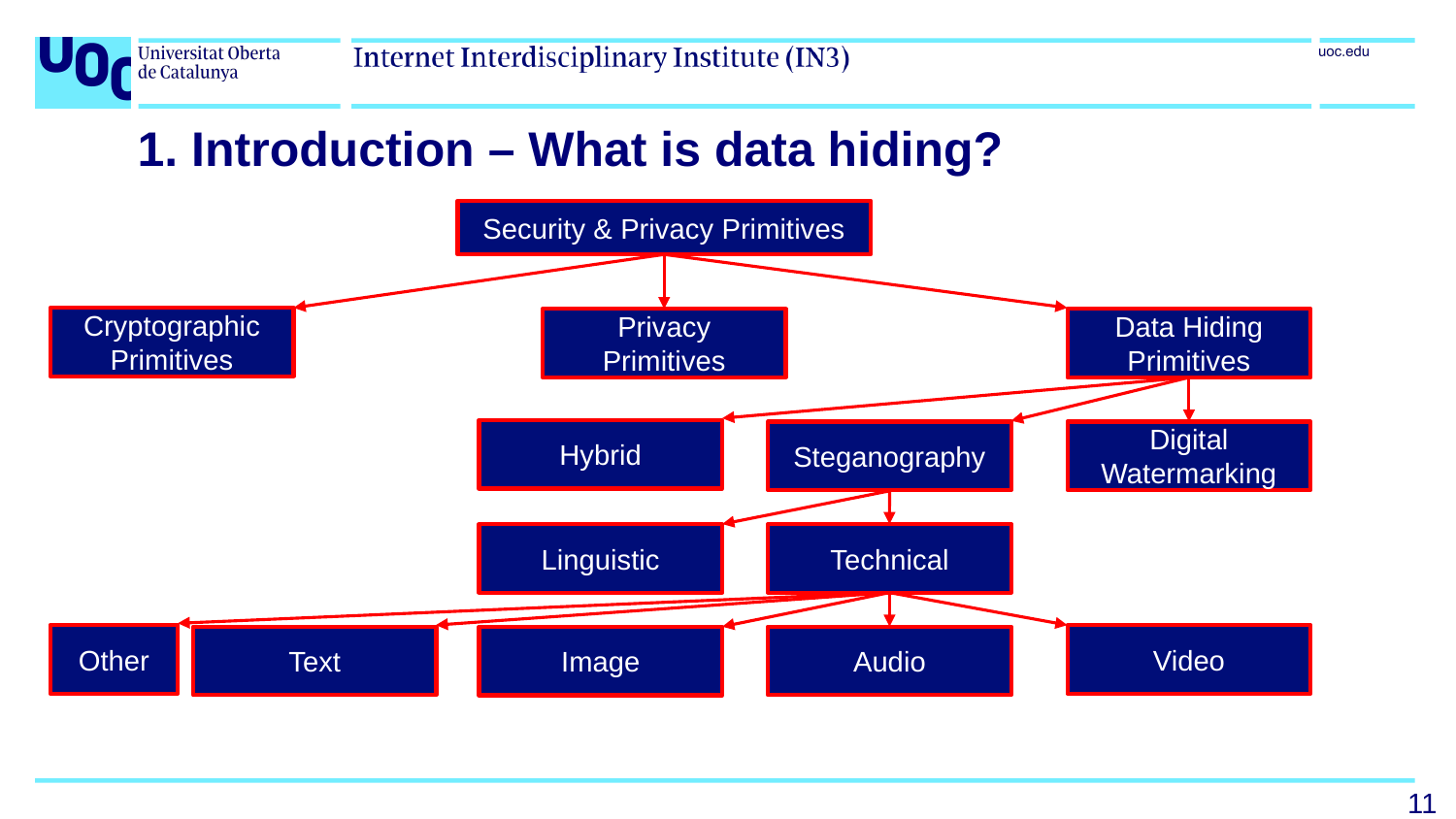

# 1. Introduction – What is data hiding?

Security & Privacy Primitives
Cryptographic
Primitives
Privacy
Primitives
Data Hiding
Primitives
Hybrid
Steganography
Digital Watermarking
Linguistic
Technical
Other
Video
Text
Audio
Image
11